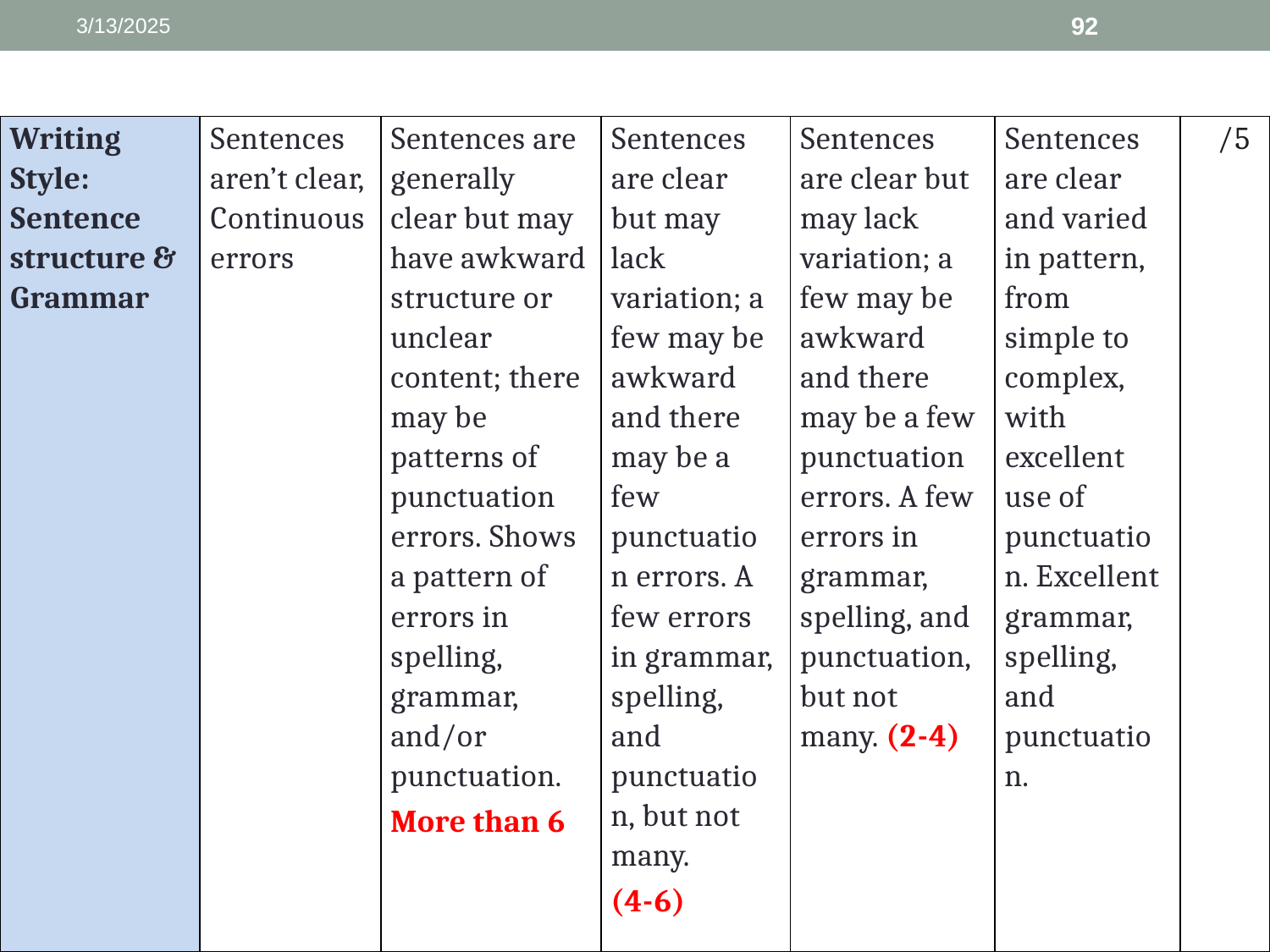

3/13/2025
92
| Writing Style: Sentence structure & Grammar | Sentences aren’t clear, Continuous errors | Sentences are generally clear but may have awkward structure or unclear content; there may be patterns of punctuation errors. Shows a pattern of errors in spelling, grammar, and/or punctuation. More than 6 | Sentences are clear but may lack variation; a few may be awkward and there may be a few punctuation errors. A few errors in grammar, spelling, and punctuation, but not many. (4-6) | Sentences are clear but may lack variation; a few may be awkward and there may be a few punctuation errors. A few errors in grammar, spelling, and punctuation, but not many. (2-4) | Sentences are clear and varied in pattern, from simple to complex, with excellent use of punctuation. Excellent grammar, spelling, and punctuation. | /5 |
| --- | --- | --- | --- | --- | --- | --- |